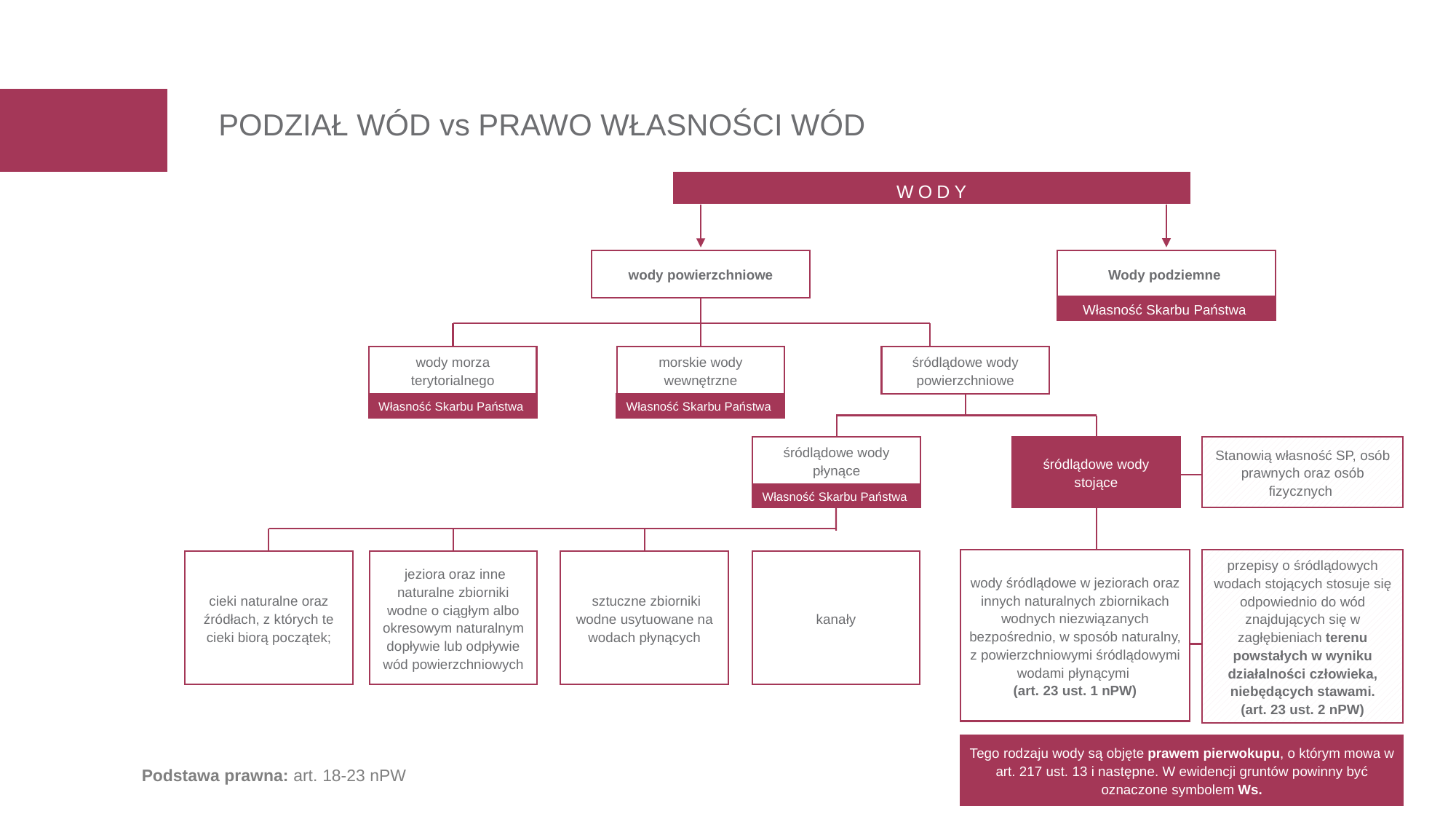

PODZIAŁ WÓD vs PRAWO WŁASNOŚCI WÓD
WODY
Wody podziemne
wody powierzchniowe
Własność Skarbu Państwa
wody morza terytorialnego
morskie wody wewnętrzne
śródlądowe wody powierzchniowe
Własność Skarbu Państwa
Własność Skarbu Państwa
śródlądowe wody stojące
Stanowią własność SP, osób prawnych oraz osób fizycznych
śródlądowe wody płynące
Własność Skarbu Państwa
przepisy o śródlądowych wodach stojących stosuje się odpowiednio do wód znajdujących się w zagłębieniach terenu powstałych w wyniku działalności człowieka, niebędących stawami.
(art. 23 ust. 2 nPW)
wody śródlądowe w jeziorach oraz innych naturalnych zbiornikach wodnych niezwiązanych bezpośrednio, w sposób naturalny, z powierzchniowymi śródlądowymi wodami płynącymi
(art. 23 ust. 1 nPW)
 jeziora oraz inne naturalne zbiorniki wodne o ciągłym albo okresowym naturalnym dopływie lub odpływie wód powierzchniowych
 sztuczne zbiorniki wodne usytuowane na wodach płynących
kanały
cieki naturalne oraz źródłach, z których te cieki biorą początek;
Tego rodzaju wody są objęte prawem pierwokupu, o którym mowa w art. 217 ust. 13 i następne. W ewidencji gruntów powinny być oznaczone symbolem Ws.
Podstawa prawna: art. 18-23 nPW